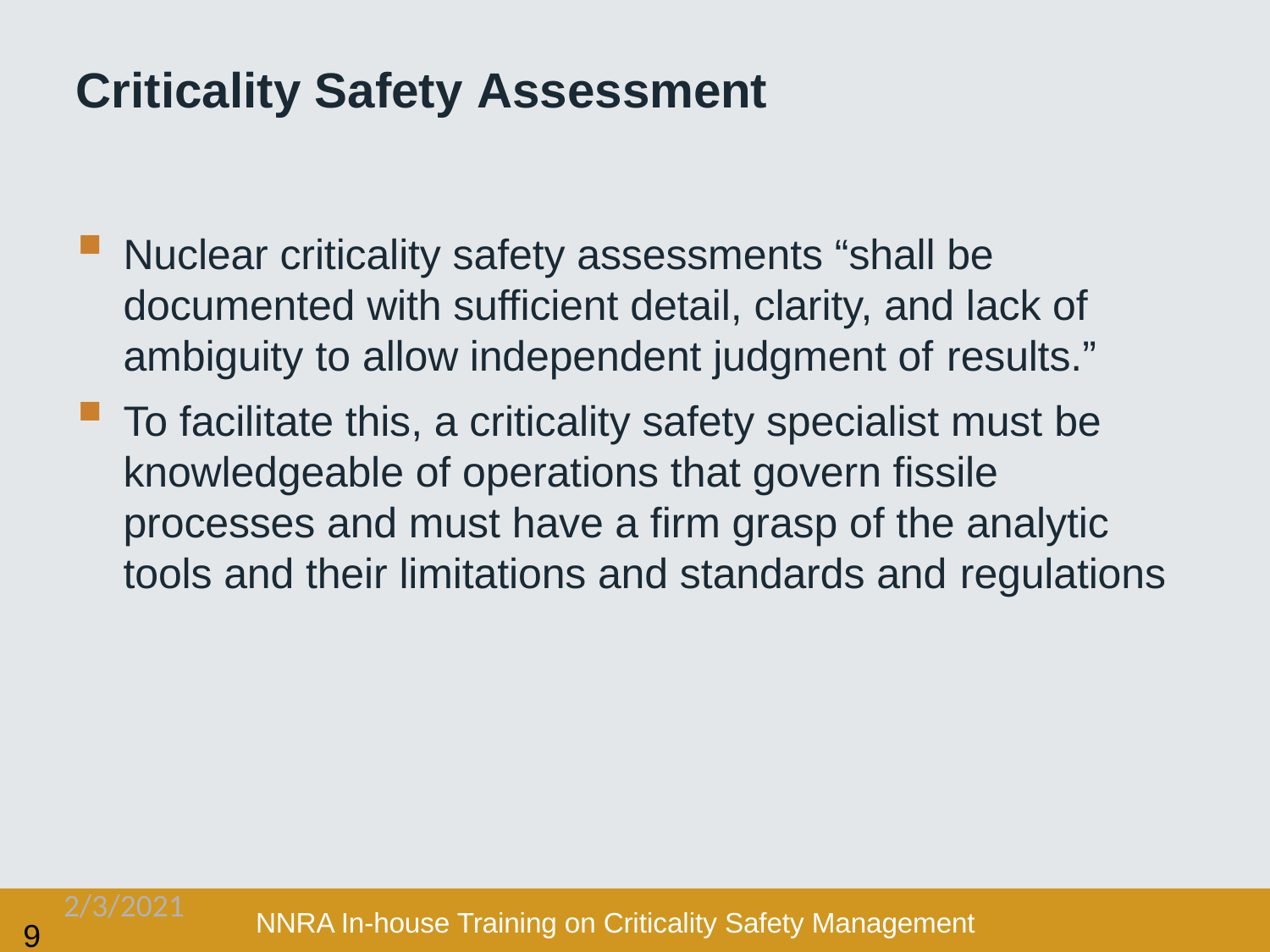

# Criticality Safety Assessment
Nuclear criticality safety assessments “shall be  documented with sufficient detail, clarity, and lack of  ambiguity to allow independent judgment of results.”
To facilitate this, a criticality safety specialist must be  knowledgeable of operations that govern fissile  processes and must have a firm grasp of the analytic  tools and their limitations and standards and regulations
2/3/2021
NNRA In-house Training on Criticality Safety Management
9